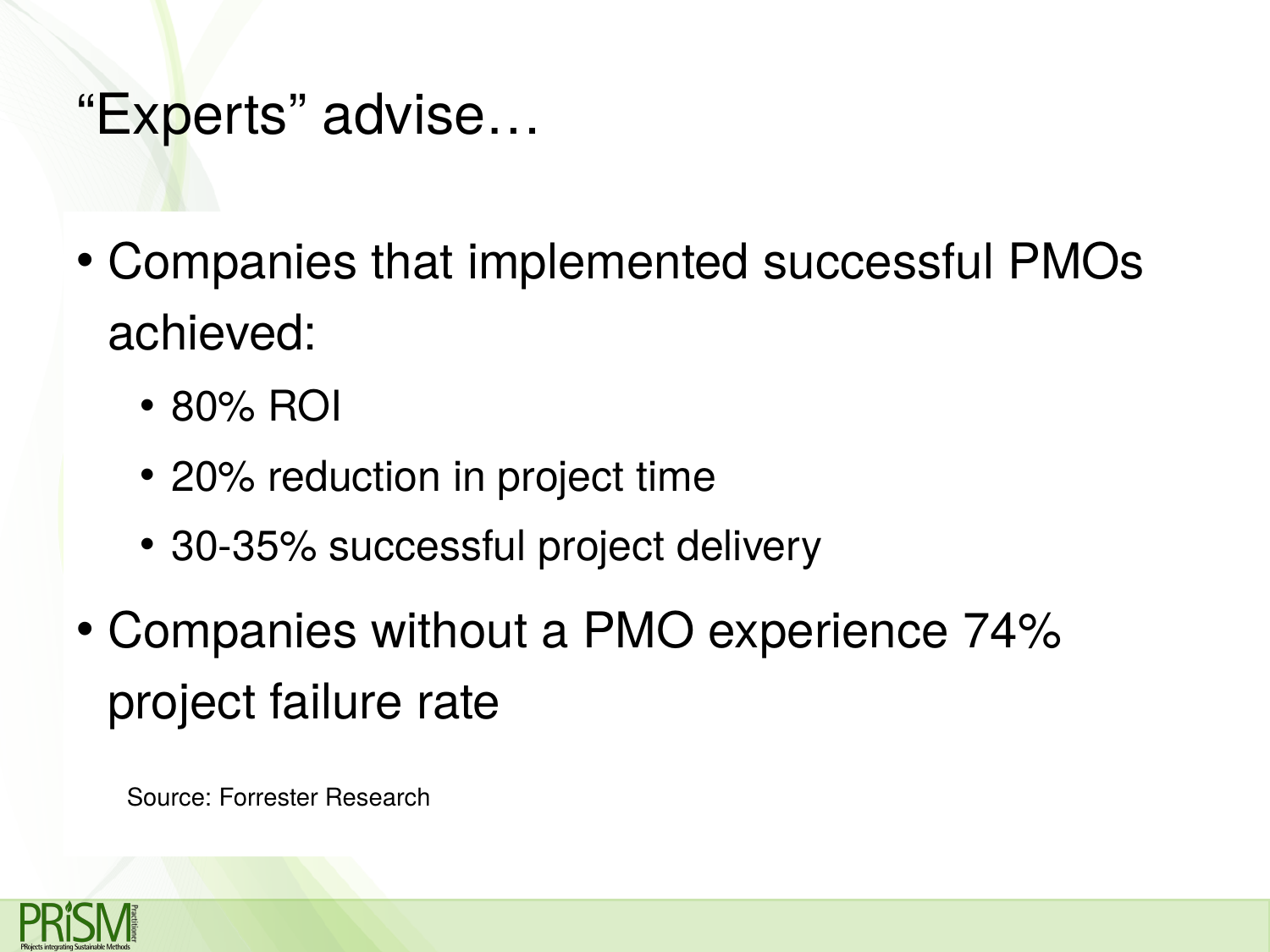

# “Experts” advise…
Companies that implemented successful PMOs achieved:
80% ROI
20% reduction in project time
30-35% successful project delivery
Companies without a PMO experience 74% project failure rate
Source: Forrester Research